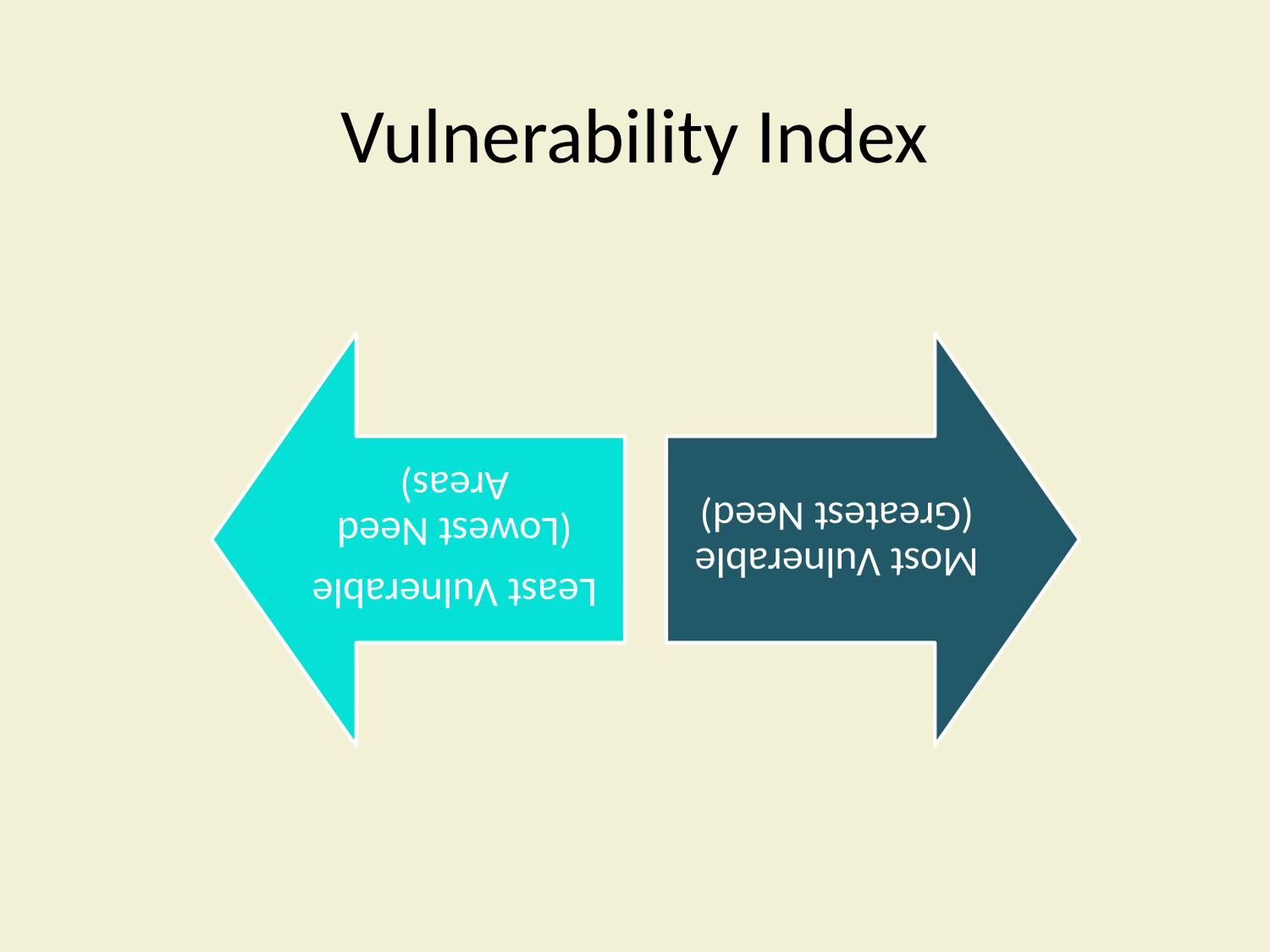

# Vulnerability Index

Least Vulnerable
(Lowest Need Areas)
Most Vulnerable (Greatest Need)